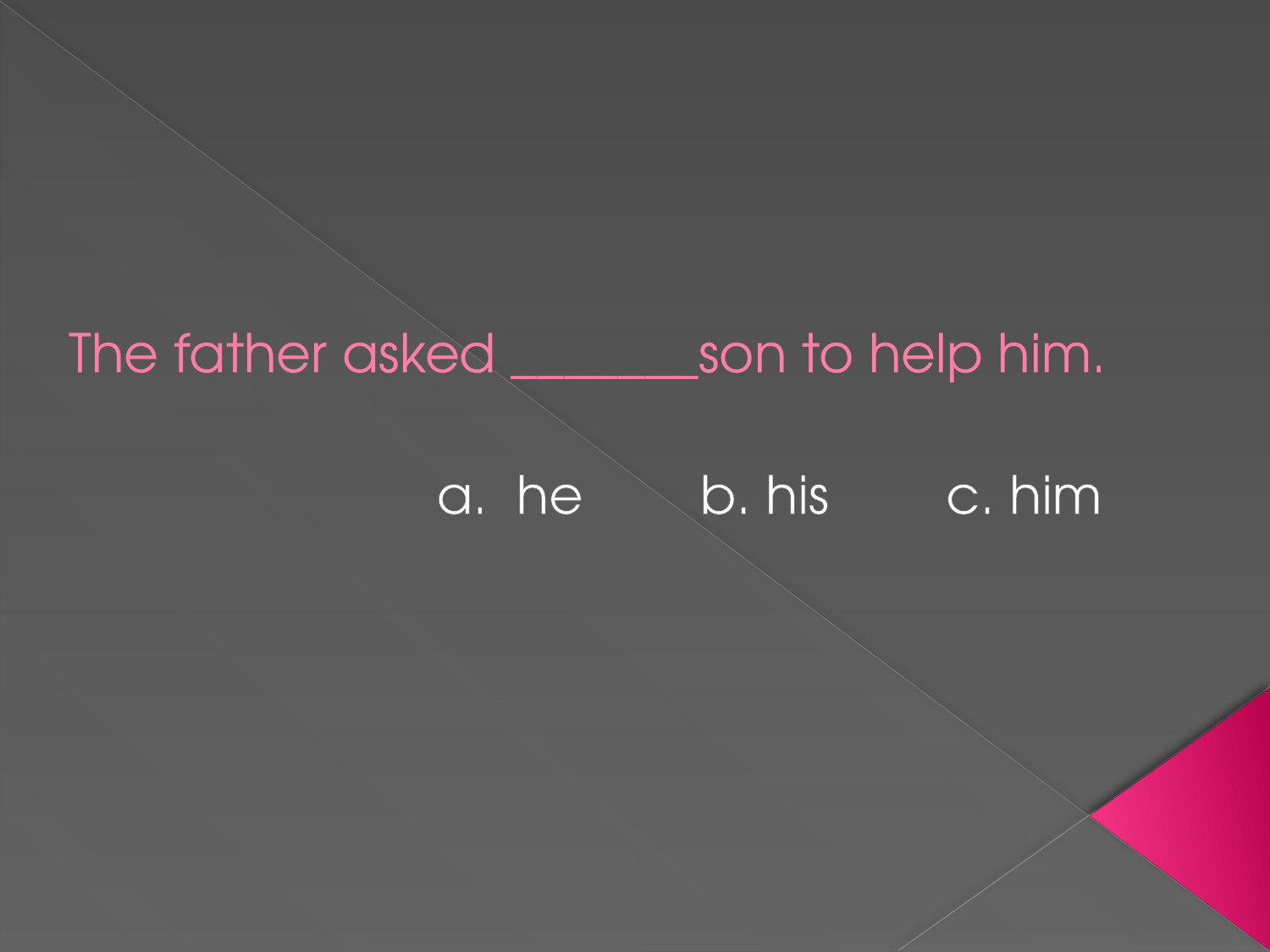

# The father asked _______son to help him.
a.  he        b. his        c. him